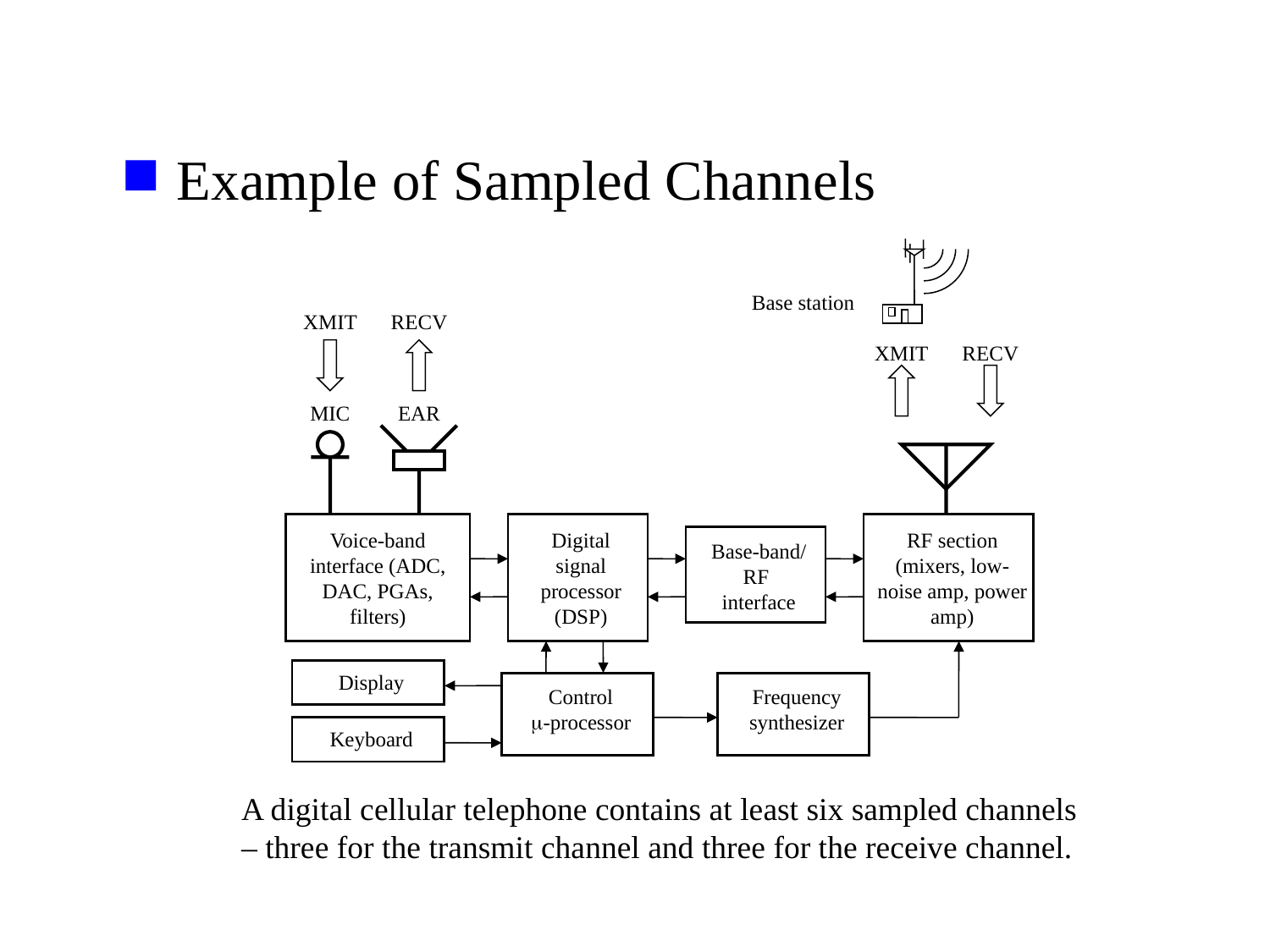

Example of Sampled Channels

Base station
XMIT
RECV
XMIT
RECV

MIC
EAR

Voice-band interface (ADC, DAC, PGAs, filters)

RF section
(mixers, low-noise amp, power amp)
Digital
signal
processor
(DSP)

Base-band/
RF
interface

Display

Control
μ-processor

Frequency synthesizer

Keyboard

A digital cellular telephone contains at least six sampled channels
– three for the transmit channel and three for the receive channel.